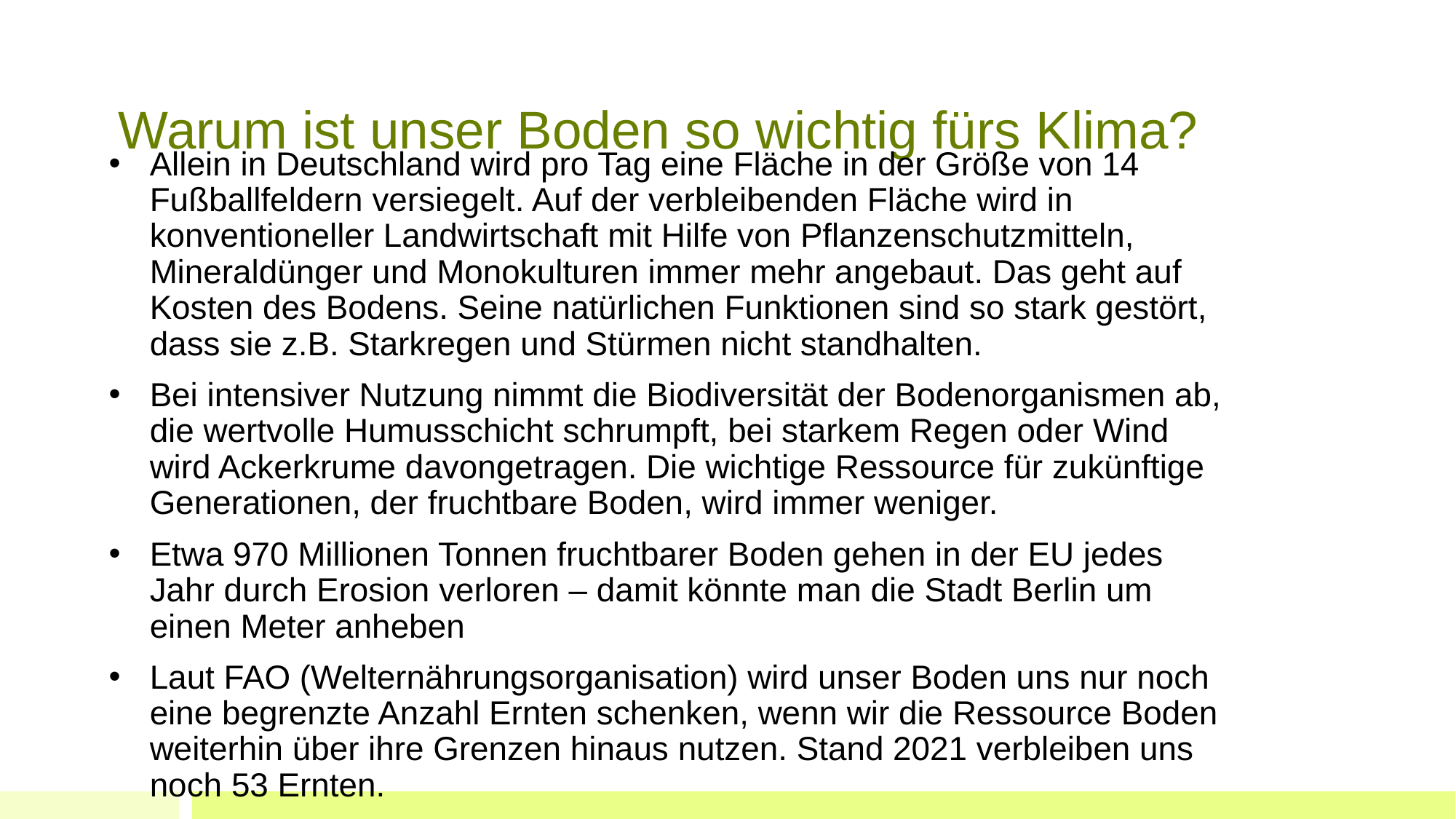

# Warum ist unser Boden so wichtig fürs Klima?

Allein in Deutschland wird pro Tag eine Fläche in der Größe von 14 Fußballfeldern versiegelt. Auf der verbleibenden Fläche wird in konventioneller Landwirtschaft mit Hilfe von Pflanzenschutzmitteln, Mineraldünger und Monokulturen immer mehr angebaut. Das geht auf Kosten des Bodens. Seine natürlichen Funktionen sind so stark gestört, dass sie z.B. Starkregen und Stürmen nicht standhalten.
Bei intensiver Nutzung nimmt die Biodiversität der Bodenorganismen ab, die wertvolle Humusschicht schrumpft, bei starkem Regen oder Wind wird Ackerkrume davongetragen. Die wichtige Ressource für zukünftige Generationen, der fruchtbare Boden, wird immer weniger.
Etwa 970 Millionen Tonnen fruchtbarer Boden gehen in der EU jedes Jahr durch Erosion verloren – damit könnte man die Stadt Berlin um einen Meter anheben
Laut FAO (Welternährungsorganisation) wird unser Boden uns nur noch eine begrenzte Anzahl Ernten schenken, wenn wir die Ressource Boden weiterhin über ihre Grenzen hinaus nutzen. Stand 2021 verbleiben uns noch 53 Ernten.